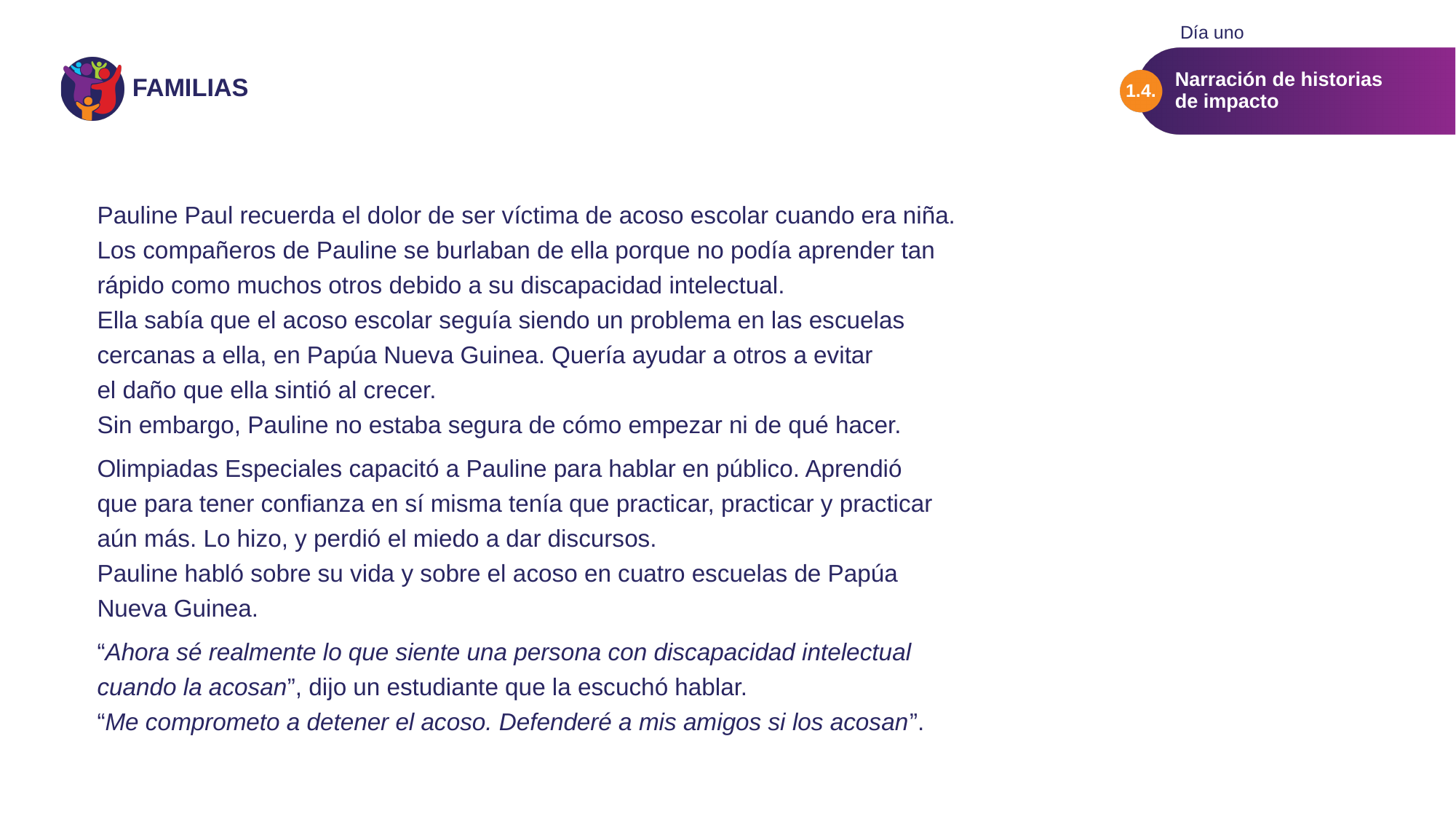

Día uno
Narración de historias
de impacto
1.4.
Pauline Paul recuerda el dolor de ser víctima de acoso escolar cuando era niña.
Los compañeros de Pauline se burlaban de ella porque no podía aprender tan rápido como muchos otros debido a su discapacidad intelectual.
Ella sabía que el acoso escolar seguía siendo un problema en las escuelas cercanas a ella, en Papúa Nueva Guinea. Quería ayudar a otros a evitar
el daño que ella sintió al crecer.
Sin embargo, Pauline no estaba segura de cómo empezar ni de qué hacer.
Olimpiadas Especiales capacitó a Pauline para hablar en público. Aprendió
que para tener confianza en sí misma tenía que practicar, practicar y practicar aún más. Lo hizo, y perdió el miedo a dar discursos.
Pauline habló sobre su vida y sobre el acoso en cuatro escuelas de Papúa Nueva Guinea.
“Ahora sé realmente lo que siente una persona con discapacidad intelectual cuando la acosan”, dijo un estudiante que la escuchó hablar.
“Me comprometo a detener el acoso. Defenderé a mis amigos si los acosan”.